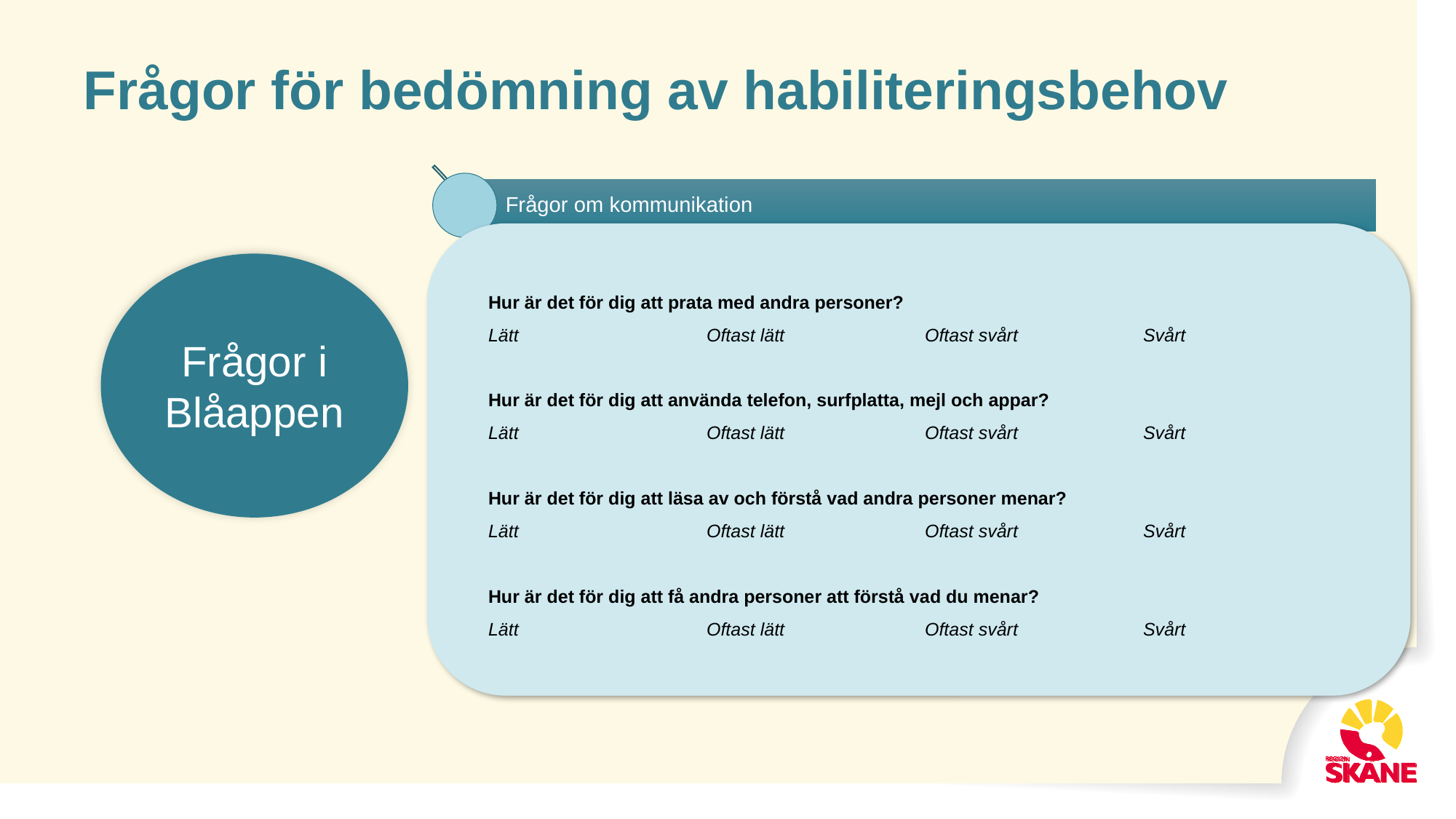

# Frågor för bedömning av habiliteringsbehov

Frågor om kommunikation
Frågor om hälsa och hygien
Frågor om relationer
Varje avsnitt avslutas med frågan" Är xx viktigt för dig att prata mer om?"
Patient och anhörig får i slutet även prioritera vad som är viktigast att börja med

Hur är det för dig att prata med andra personer?
Lätt 		Oftast lätt 		Oftast svårt 		Svårt

Hur är det för dig att använda telefon, surfplatta, mejl och appar?
Lätt 		Oftast lätt 		Oftast svårt 		Svårt

Hur är det för dig att läsa av och förstå vad andra personer menar?
Lätt 		Oftast lätt 		Oftast svårt 		Svårt

Hur är det för dig att få andra personer att förstå vad du menar?
Lätt 		Oftast lätt 		Oftast svårt 		Svårt
Frågor i Blåappen